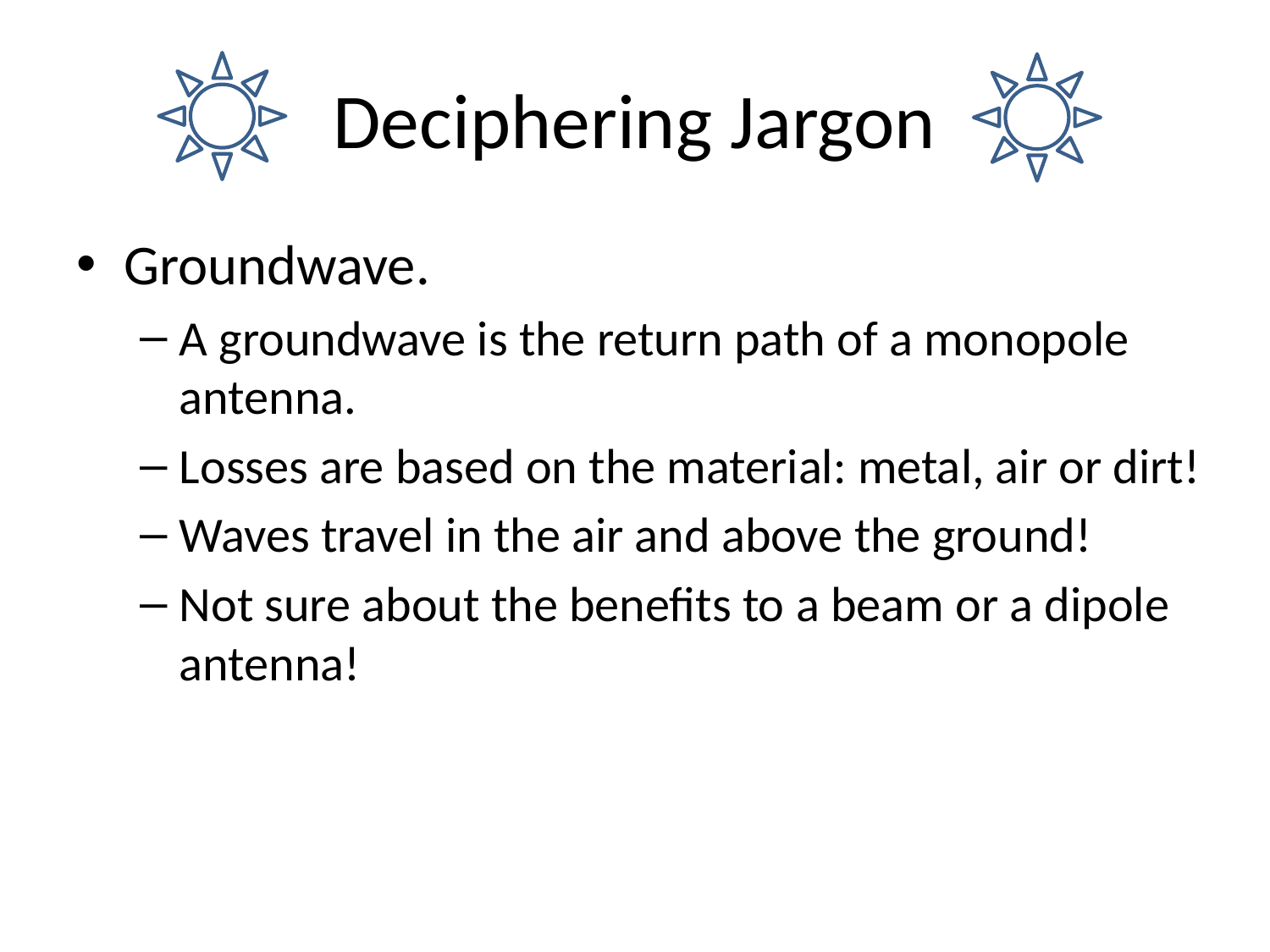

# Deciphering Jargon

Groundwave.
A groundwave is the return path of a monopole antenna.
Losses are based on the material: metal, air or dirt!
Waves travel in the air and above the ground!
Not sure about the benefits to a beam or a dipole antenna!